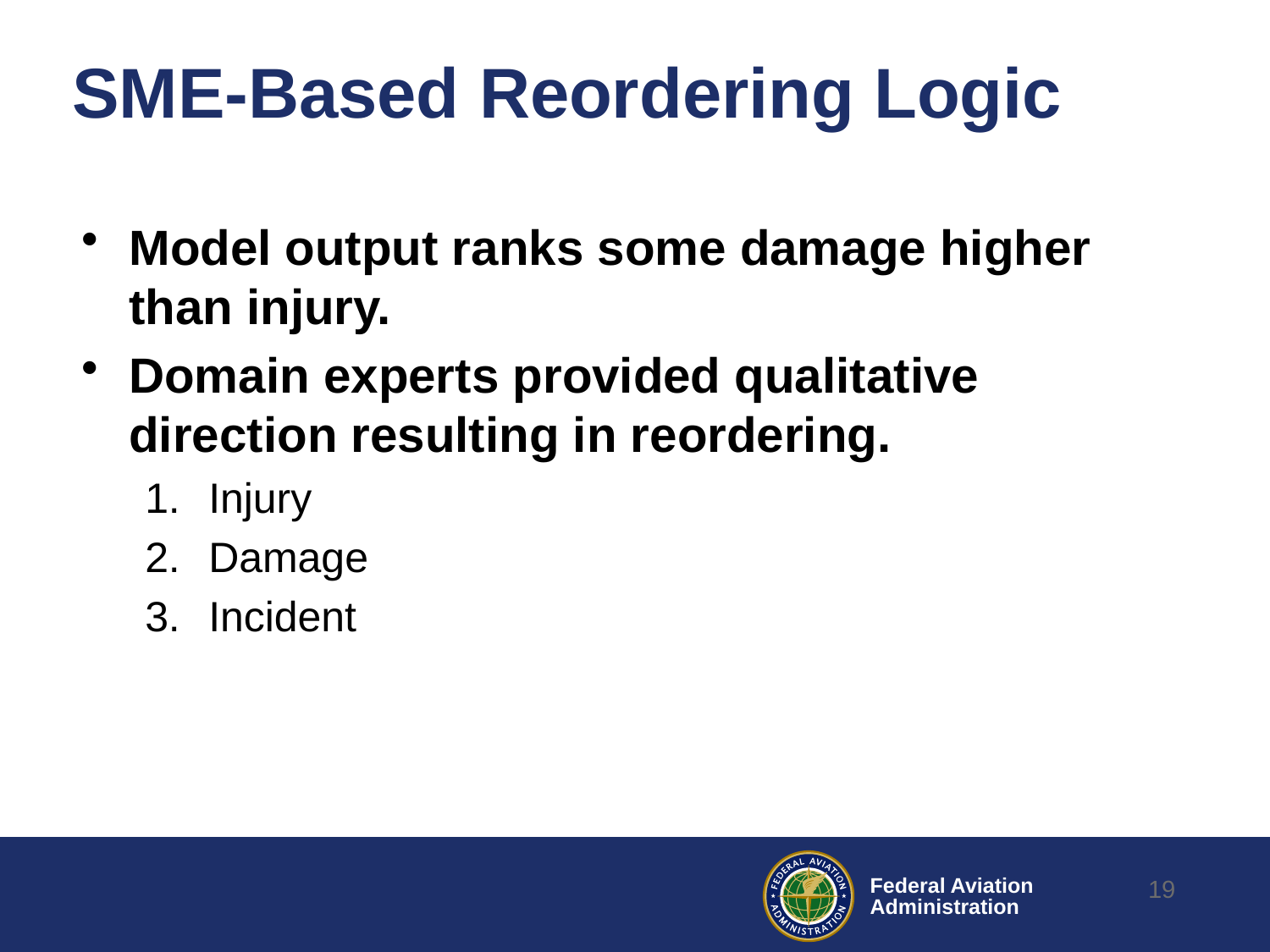

# SME-Based Reordering Logic
Model output ranks some damage higher than injury.
Domain experts provided qualitative direction resulting in reordering.
Injury
Damage
Incident

19